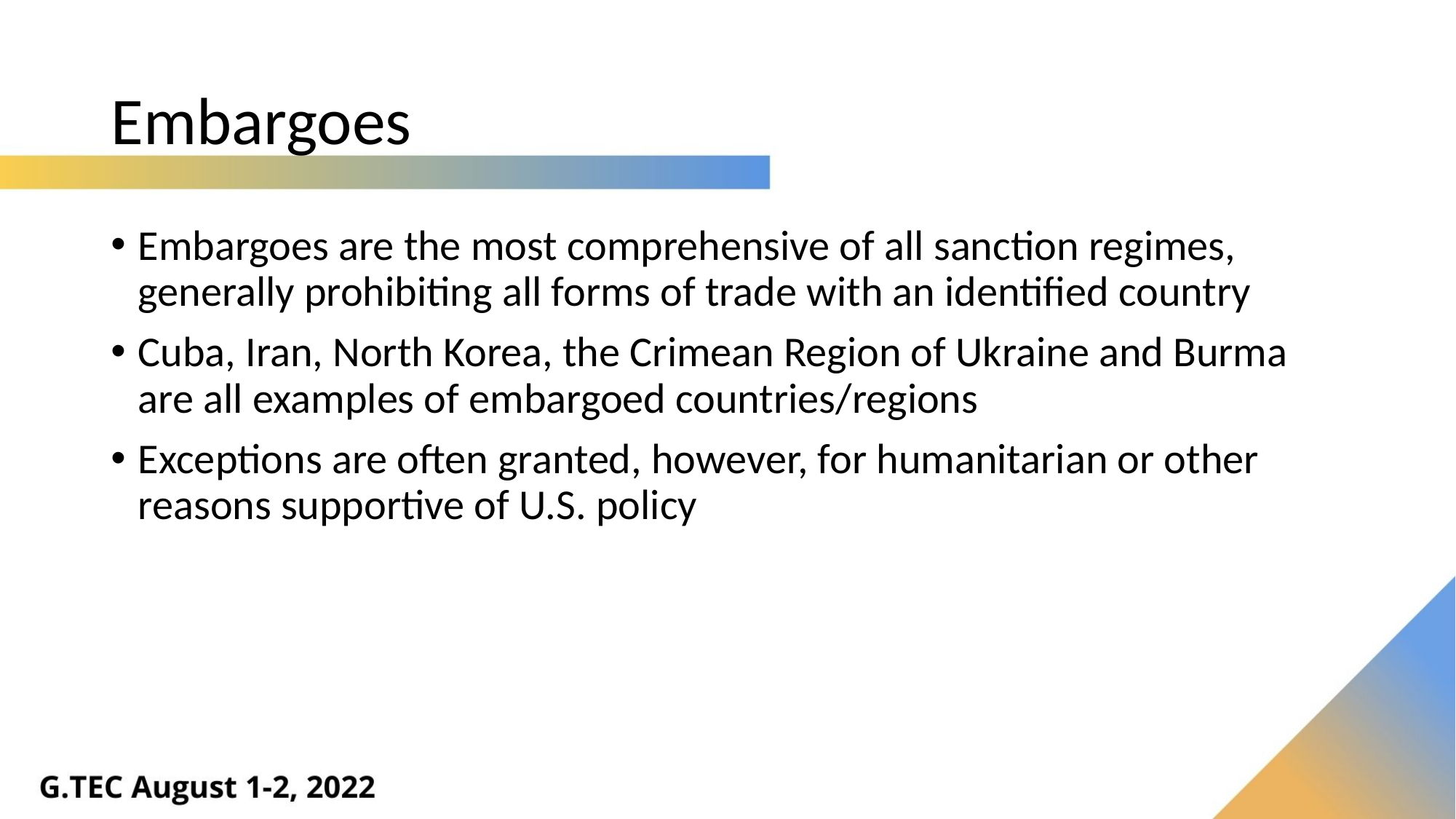

# Embargoes
Embargoes are the most comprehensive of all sanction regimes, generally prohibiting all forms of trade with an identified country
Cuba, Iran, North Korea, the Crimean Region of Ukraine and Burma are all examples of embargoed countries/regions
Exceptions are often granted, however, for humanitarian or other reasons supportive of U.S. policy